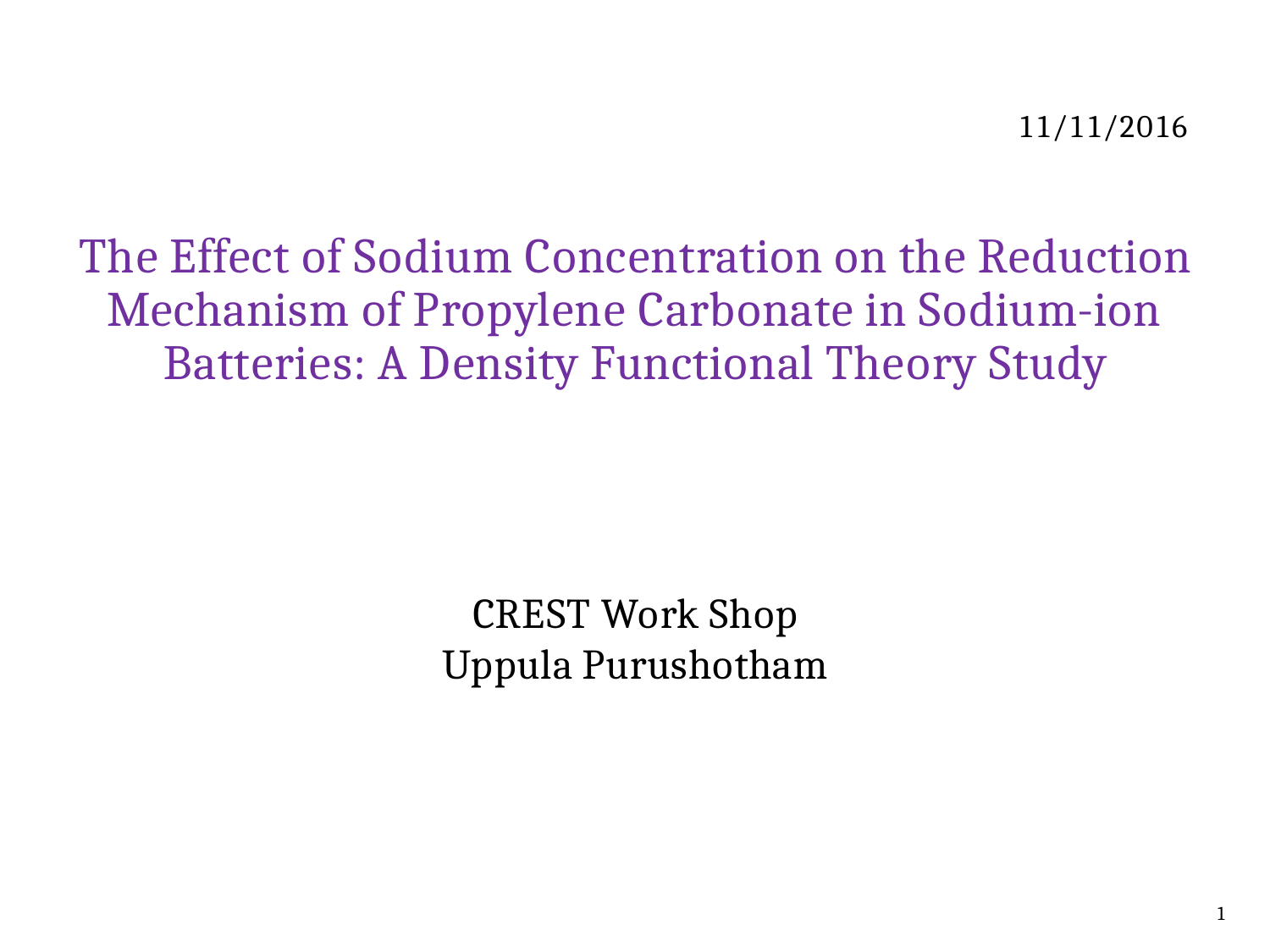

11/11/2016
The Effect of Sodium Concentration on the Reduction Mechanism of Propylene Carbonate in Sodium-ion Batteries: A Density Functional Theory Study
CREST Work Shop
Uppula Purushotham
1